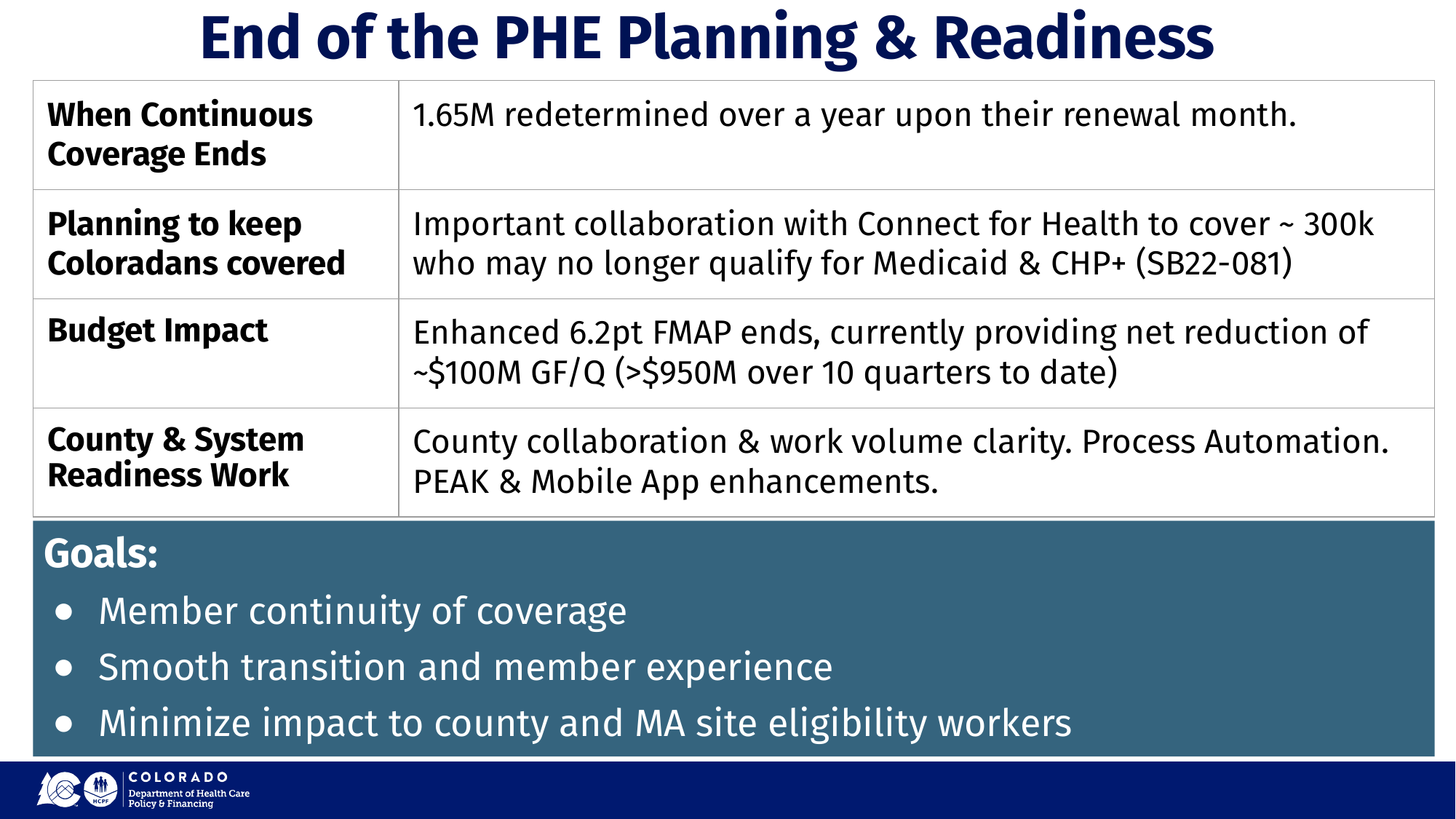

# End of the PHE Planning & Readiness
| When Continuous Coverage Ends | 1.65M redetermined over a year upon their renewal month. |
| --- | --- |
| Planning to keep Coloradans covered | Important collaboration with Connect for Health to cover ~ 300k who may no longer qualify for Medicaid & CHP+ (SB22-081) |
| Budget Impact | Enhanced 6.2pt FMAP ends, currently providing net reduction of ~$100M GF/Q (>$950M over 10 quarters to date) |
| County & System Readiness Work | County collaboration & work volume clarity. Process Automation. PEAK & Mobile App enhancements. |
Goals:
Member continuity of coverage
Smooth transition and member experience
Minimize impact to county and MA site eligibility workers